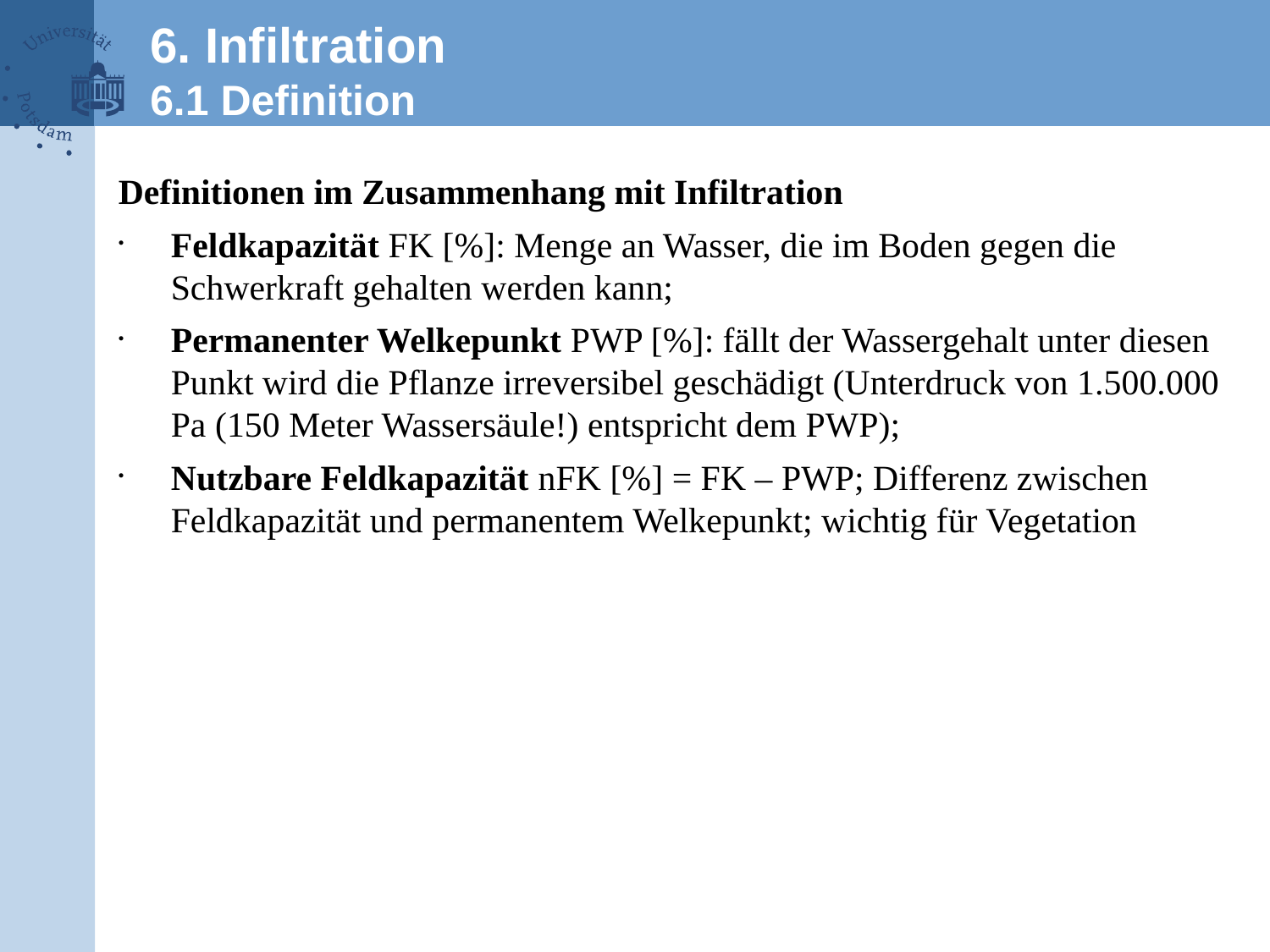

6. Infiltration
6.1 Definition
Definitionen im Zusammenhang mit Infiltration
Feldkapazität FK [%]: Menge an Wasser, die im Boden gegen die Schwerkraft gehalten werden kann;
Permanenter Welkepunkt PWP [%]: fällt der Wassergehalt unter diesen Punkt wird die Pflanze irreversibel geschädigt (Unterdruck von 1.500.000 Pa (150 Meter Wassersäule!) entspricht dem PWP);
Nutzbare Feldkapazität nFK [%] = FK – PWP; Differenz zwischen Feldkapazität und permanentem Welkepunkt; wichtig für Vegetation